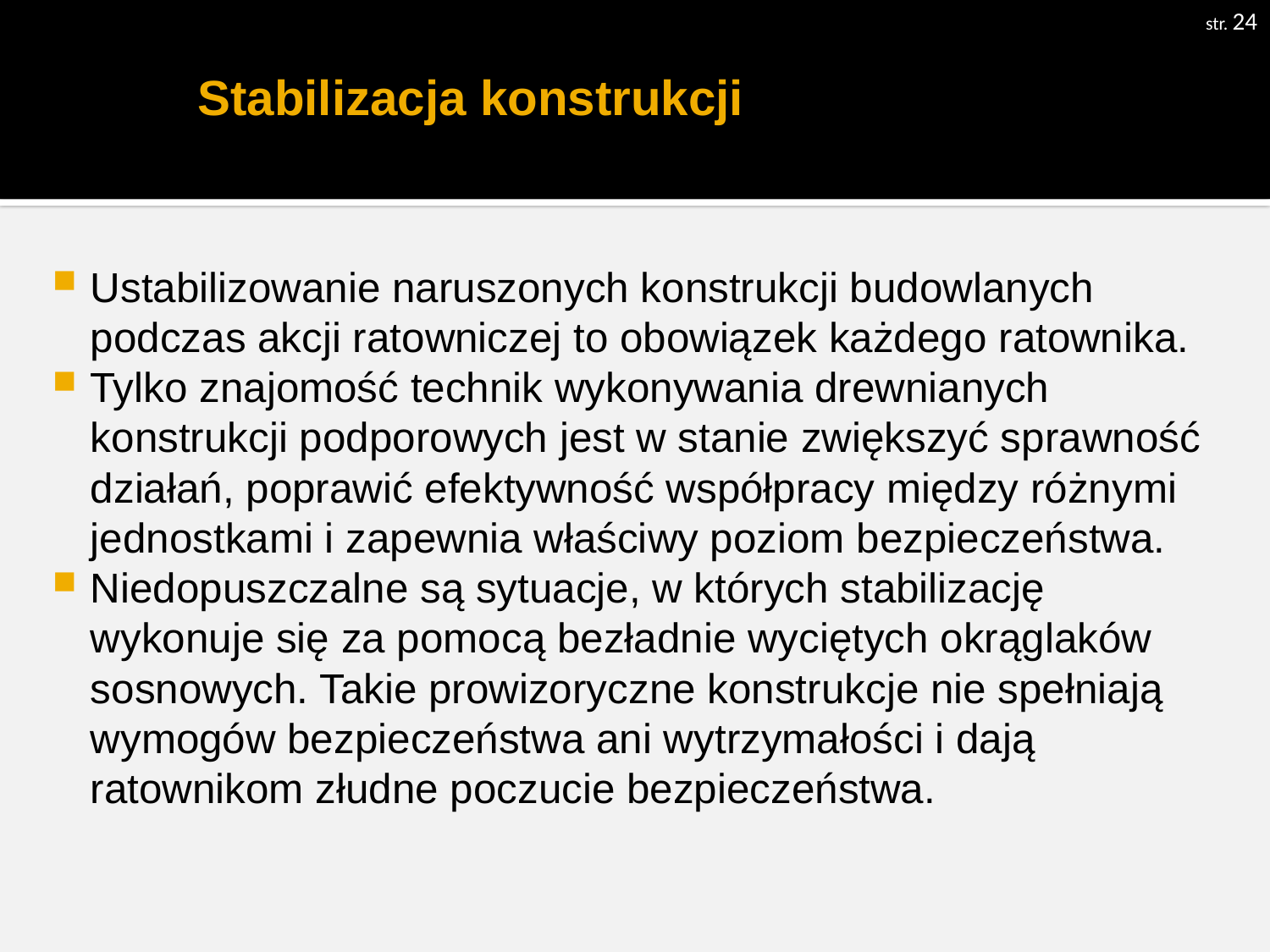

str. 24
# Stabilizacja konstrukcji

Ustabilizowanie naruszonych konstrukcji budowlanych podczas akcji ratowniczej to obowiązek każdego ratownika.
Tylko znajomość technik wykonywania drewnianych konstrukcji podporowych jest w stanie zwiększyć sprawność działań, poprawić efektywność współpracy między różnymi jednostkami i zapewnia właściwy poziom bezpieczeństwa.
Niedopuszczalne są sytuacje, w których stabilizację wykonuje się za pomocą bezładnie wyciętych okrąglaków sosnowych. Takie prowizoryczne konstrukcje nie spełniają wymogów bezpieczeństwa ani wytrzymałości i dają ratownikom złudne poczucie bezpieczeństwa.